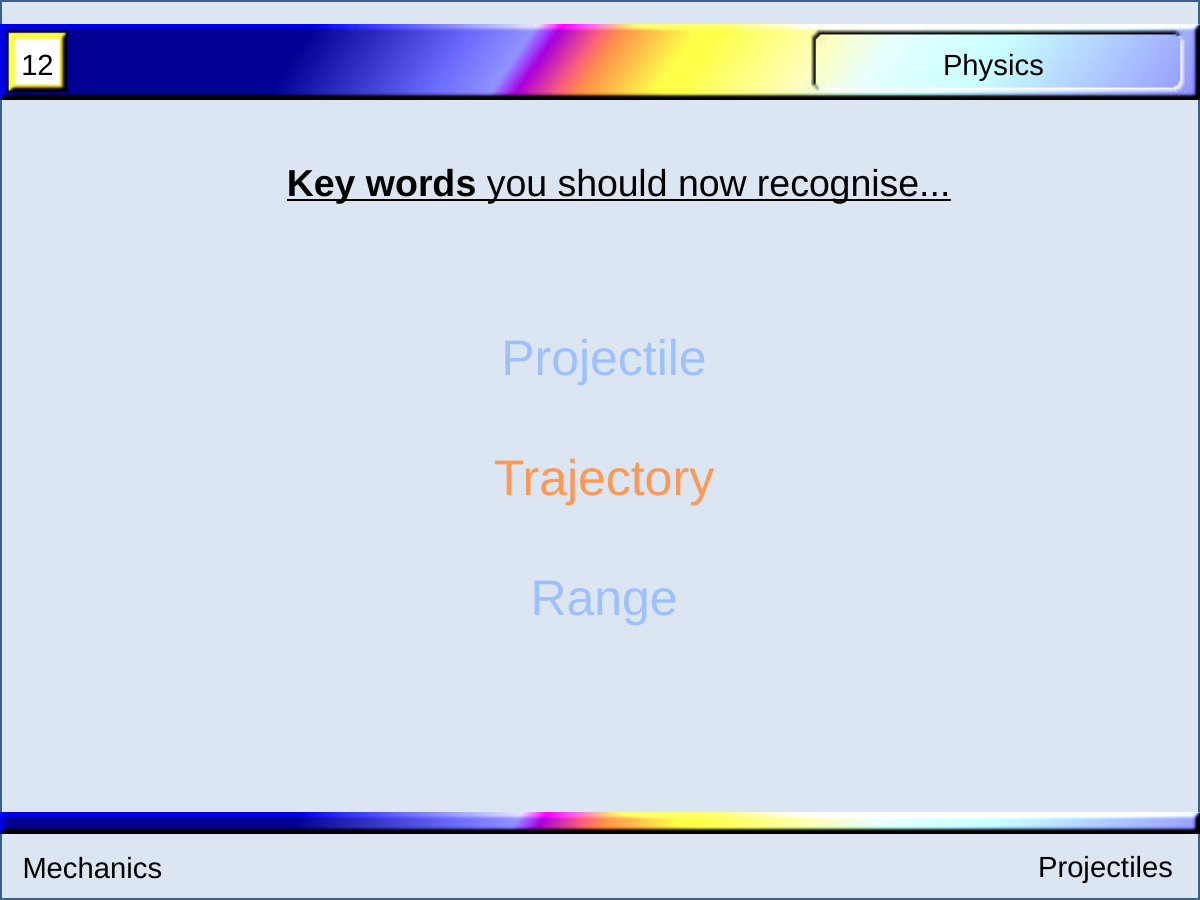

Key words you should now recognise...
Projectile

Trajectory

Range